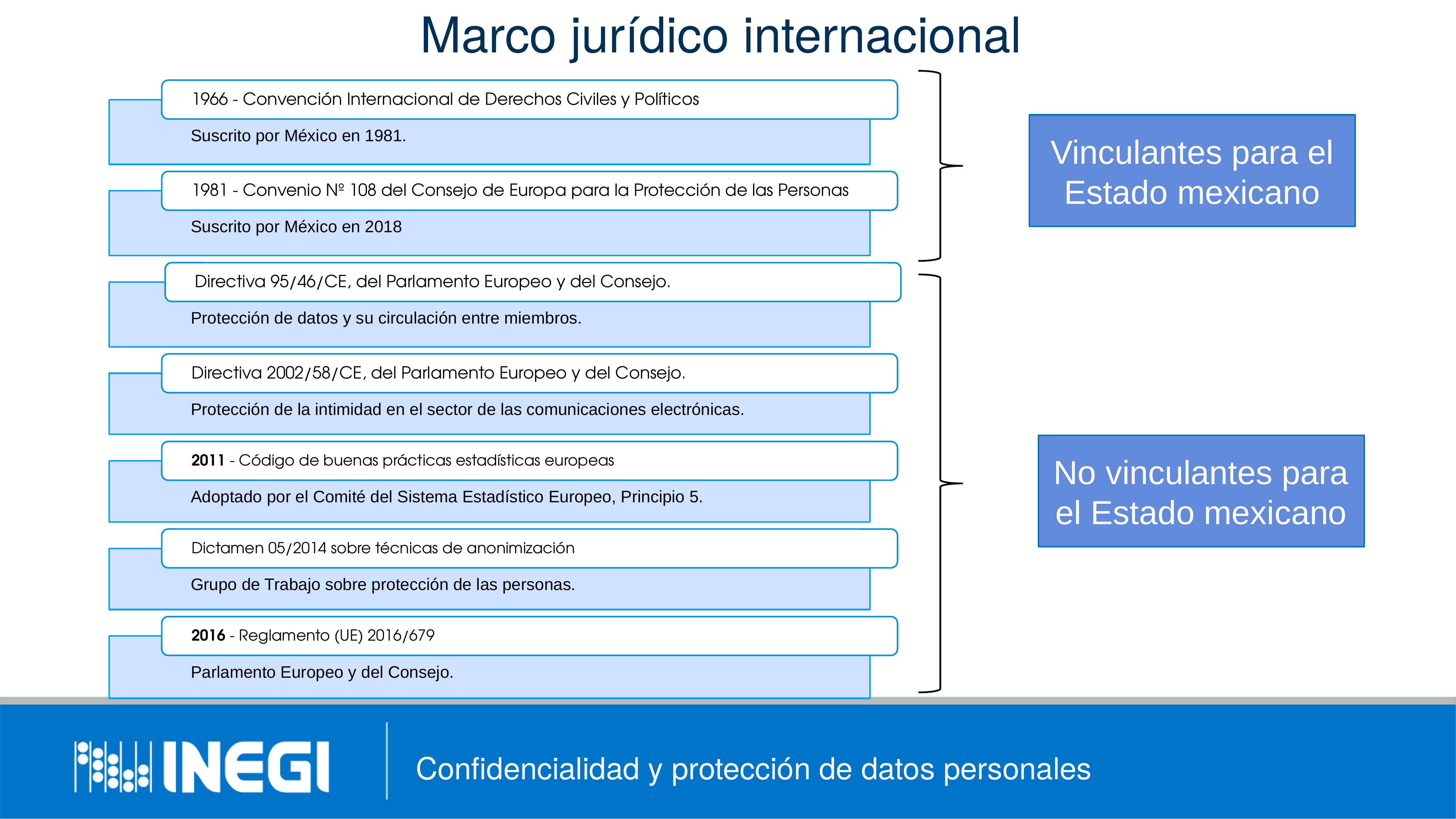

# Marco jurídico internacional

1966 - Convención Internacional de Derechos Civiles y Políticos

Suscrito por México en 1981.

1981 - Convenio Nº 108 del Consejo de Europa para la Protección de las Personas

Suscrito por México en 2018

Directiva 95/46/CE, del Parlamento Europeo y del Consejo.

Protección de datos y su circulación entre miembros.

Directiva 2002/58/CE, del Parlamento Europeo y del Consejo.

Protección de la intimidad en el sector de las comunicaciones electrónicas.

2011 - Código de buenas prácticas estadísticas europeas

Adoptado por el Comité del Sistema Estadístico Europeo, Principio 5.

Dictamen 05/2014 sobre técnicas de anonimización

Grupo de Trabajo sobre protección de las personas.

2016 - Reglamento (UE) 2016/679

Parlamento Europeo y del Consejo.
Vinculantes para el Estado mexicano

No vinculantes para el Estado mexicano
Confidencialidad y protección de datos personales